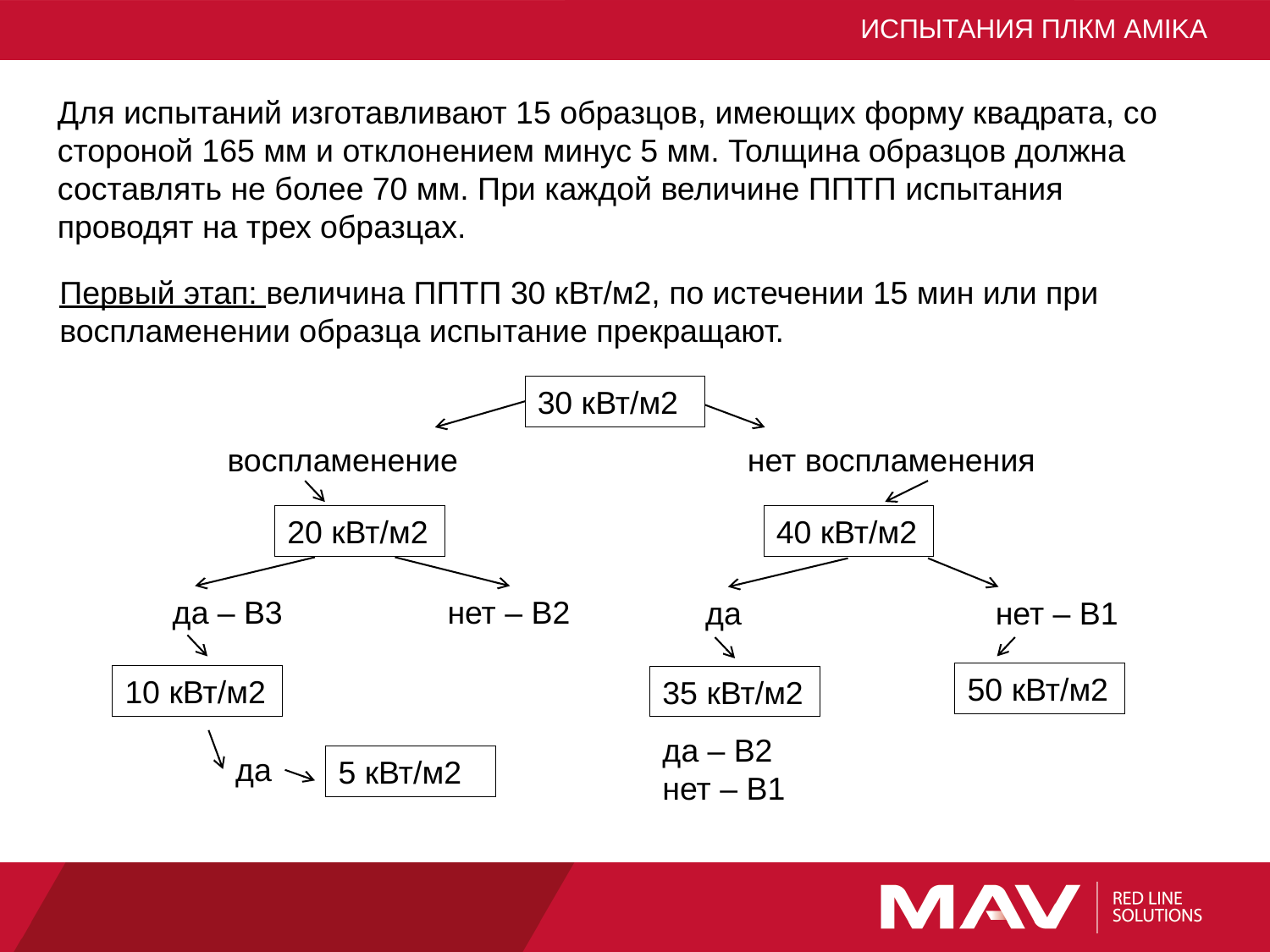

# ИСПЫТАНИЯ ПЛКМ AMIKA
Для испытаний изготавливают 15 образцов, имеющих форму квадрата, со стороной 165 мм и отклонением минус 5 мм. Толщина образцов должна составлять не более 70 мм. При каждой величине ППТП испытания проводят на трех образцах.
Первый этап: величина ППТП 30 кВт/м2, по истечении 15 мин или при воспламенении образца испытание прекращают.
30 кВт/м2
воспламенение
нет воспламенения
20 кВт/м2
40 кВт/м2
да – В3
нет – В2
да
нет – В1
50 кВт/м2
10 кВт/м2
35 кВт/м2
да – В2
нет – В1
да
5 кВт/м2